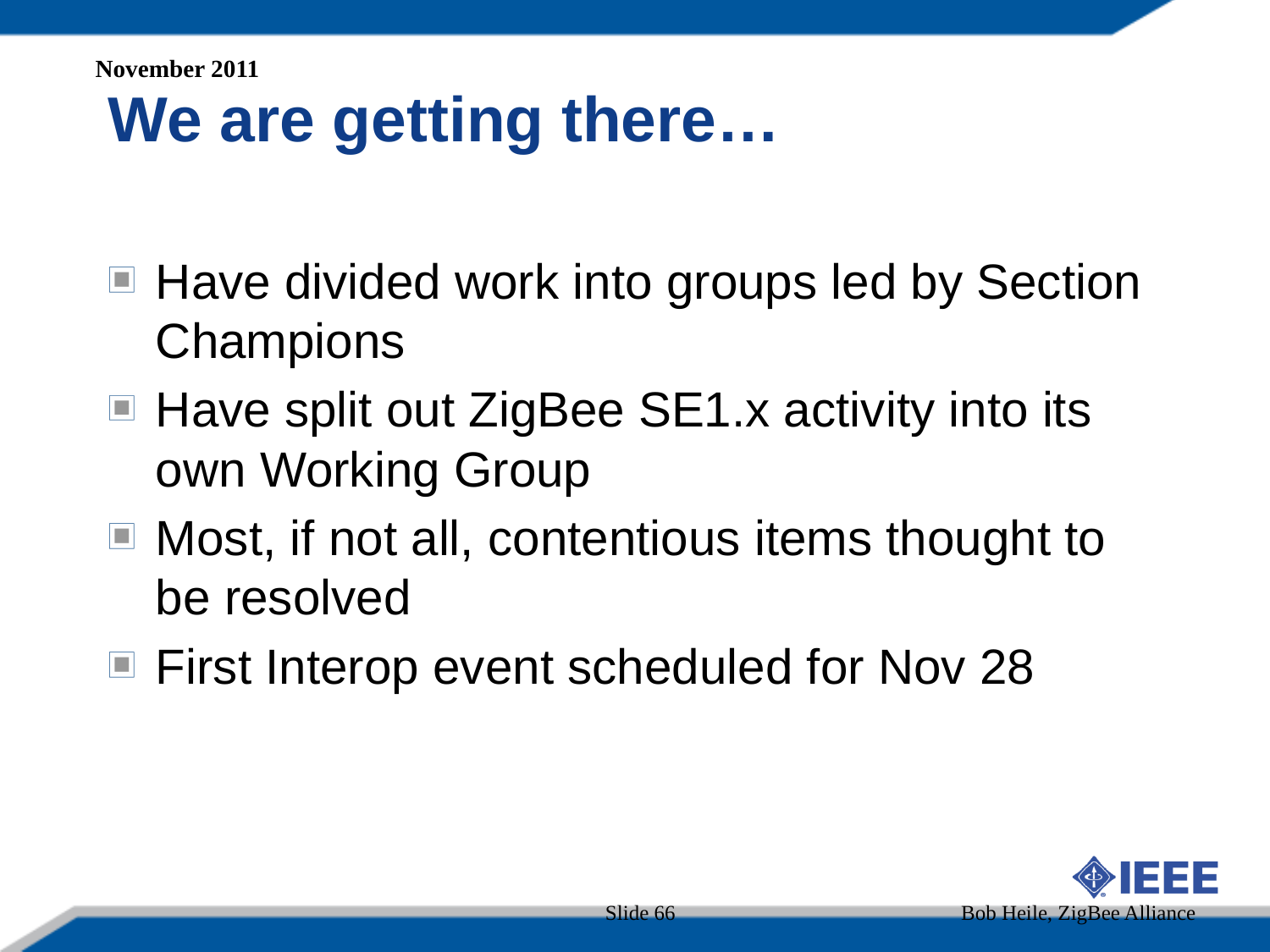

We are getting there…
November 2011
Have divided work into groups led by Section Champions
Have split out ZigBee SE1.x activity into its own Working Group
Most, if not all, contentious items thought to be resolved
First Interop event scheduled for Nov 28
Slide 66
Bob Heile, ZigBee Alliance